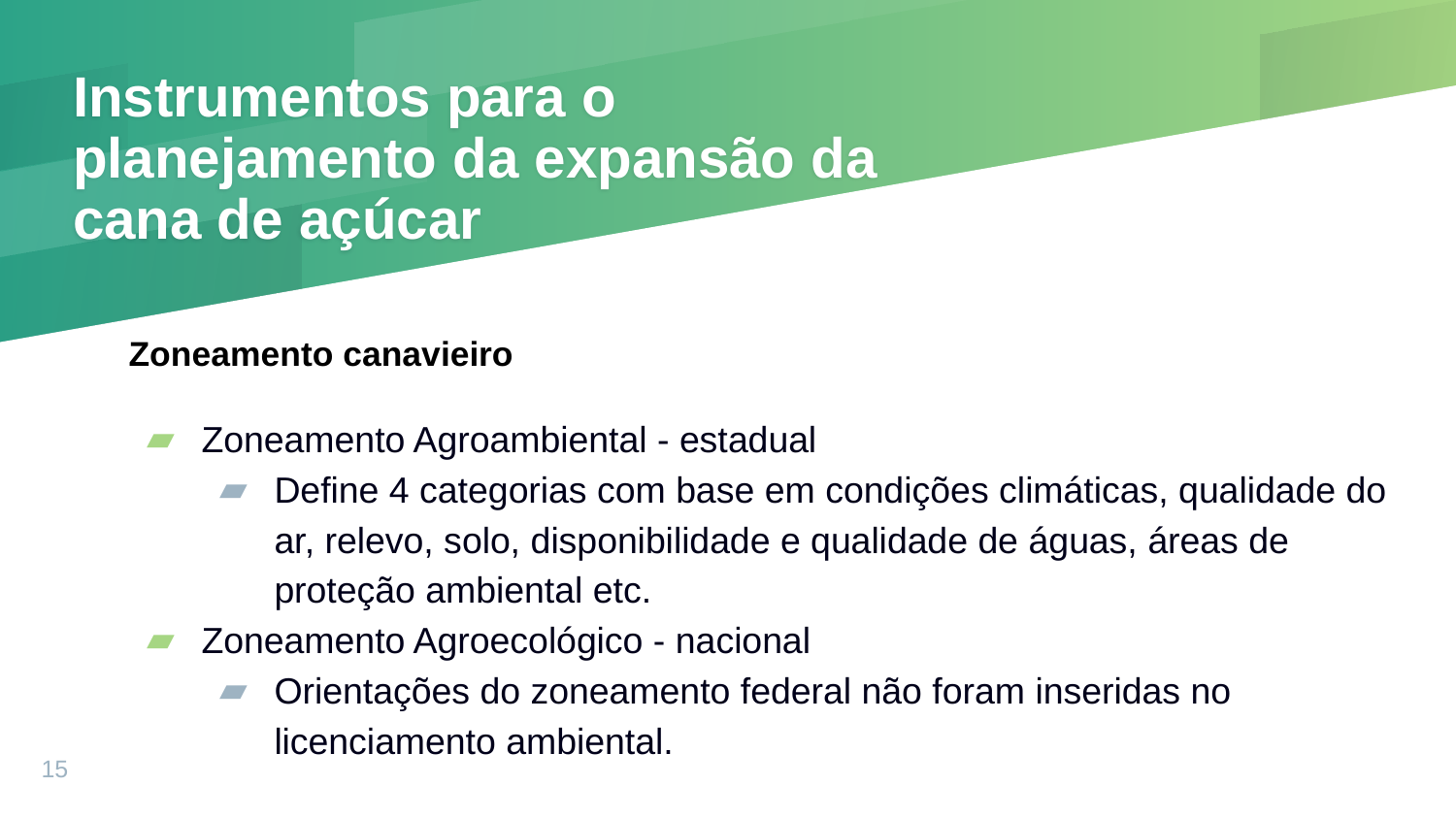

# Instrumentos para o planejamento da expansão da cana de açúcar
Zoneamento canavieiro
Zoneamento Agroambiental - estadual
Define 4 categorias com base em condições climáticas, qualidade do ar, relevo, solo, disponibilidade e qualidade de águas, áreas de proteção ambiental etc.
Zoneamento Agroecológico - nacional
Orientações do zoneamento federal não foram inseridas no licenciamento ambiental.
15